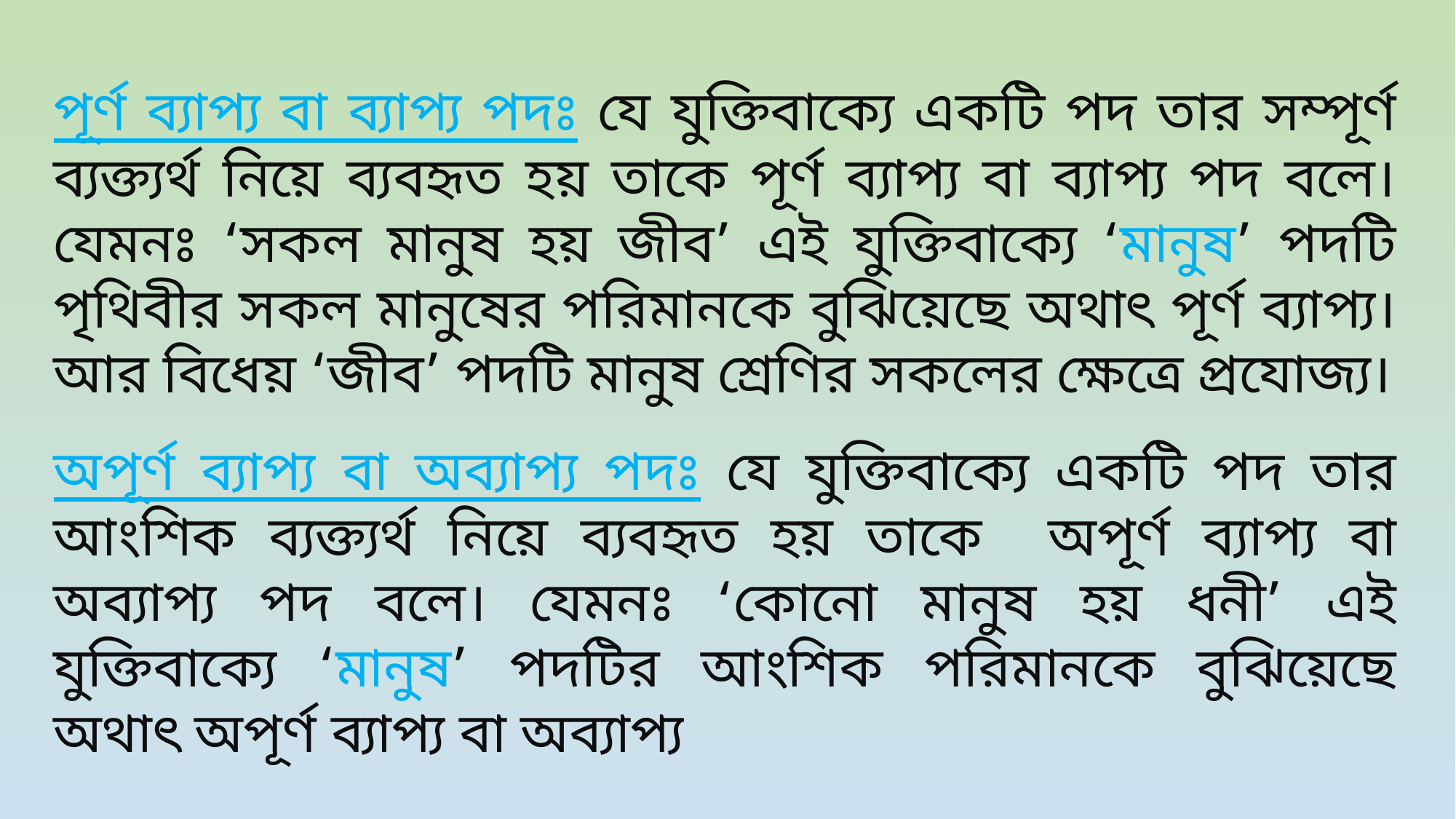

পূর্ণ ব্যাপ্য বা ব্যাপ্য পদঃ যে যুক্তিবাক্যে একটি পদ তার সম্পূর্ণ ব্যক্ত্যর্থ নিয়ে ব্যবহৃত হয় তাকে পূর্ণ ব্যাপ্য বা ব্যাপ্য পদ বলে। যেমনঃ ‘সকল মানুষ হয় জীব’ এই যুক্তিবাক্যে ‘মানুষ’ পদটি পৃথিবীর সকল মানুষের পরিমানকে বুঝিয়েছে অথাৎ পূর্ণ ব্যাপ্য। আর বিধেয় ‘জীব’ পদটি মানুষ শ্রেণির সকলের ক্ষেত্রে প্রযোজ্য।
অপূর্ণ ব্যাপ্য বা অব্যাপ্য পদঃ যে যুক্তিবাক্যে একটি পদ তার আংশিক ব্যক্ত্যর্থ নিয়ে ব্যবহৃত হয় তাকে  অপূর্ণ ব্যাপ্য বা অব্যাপ্য পদ বলে। যেমনঃ ‘কোনো মানুষ হয় ধনী’ এই যুক্তিবাক্যে ‘মানুষ’ পদটির আংশিক পরিমানকে বুঝিয়েছে অথাৎ অপূর্ণ ব্যাপ্য বা অব্যাপ্য